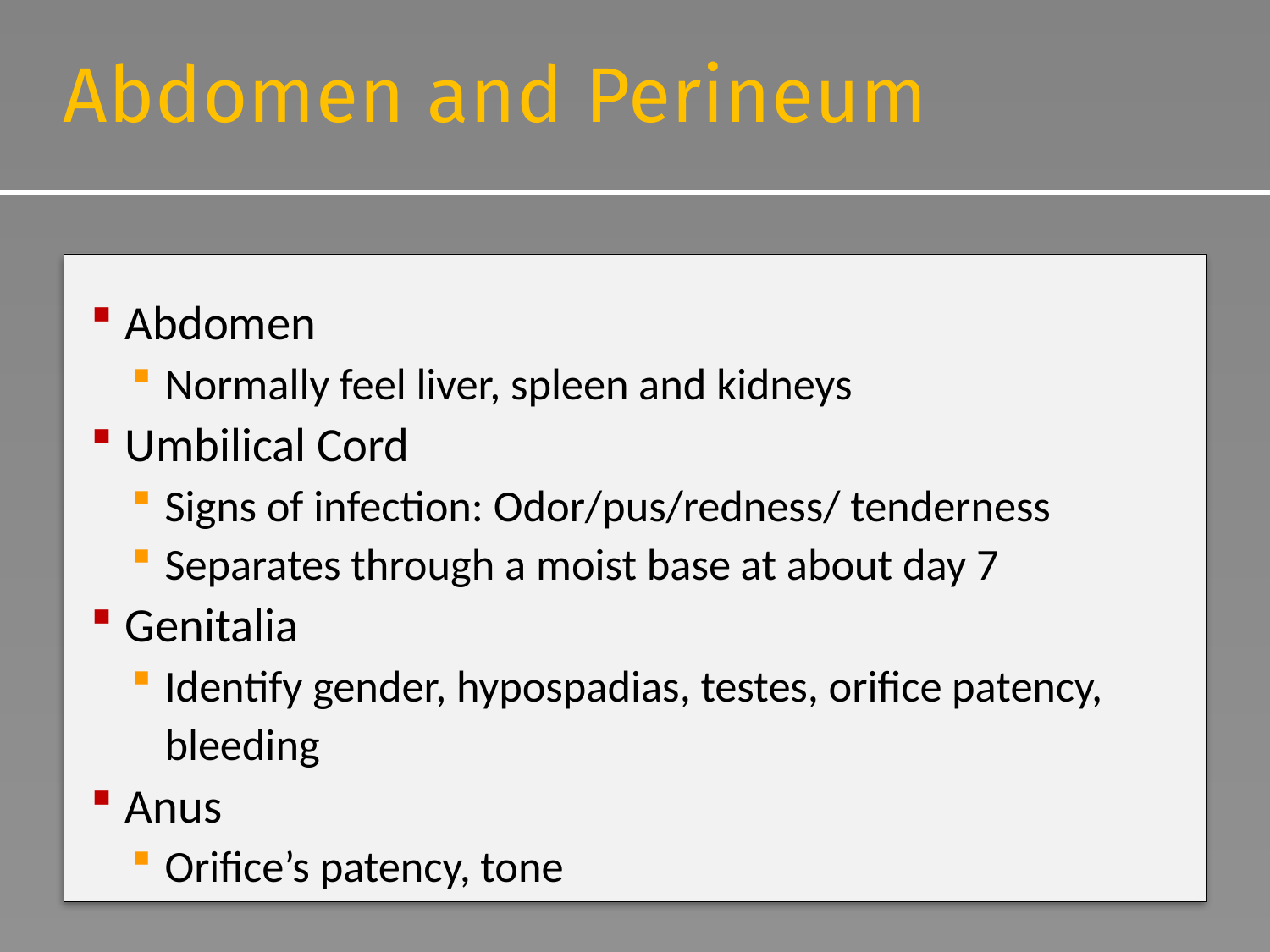

# Abdomen and Perineum

Abdomen
Normally feel liver, spleen and kidneys
Umbilical Cord
Signs of infection: Odor/pus/redness/ tenderness
Separates through a moist base at about day 7
Genitalia
Identify gender, hypospadias, testes, orifice patency, bleeding
Anus
Orifice’s patency, tone